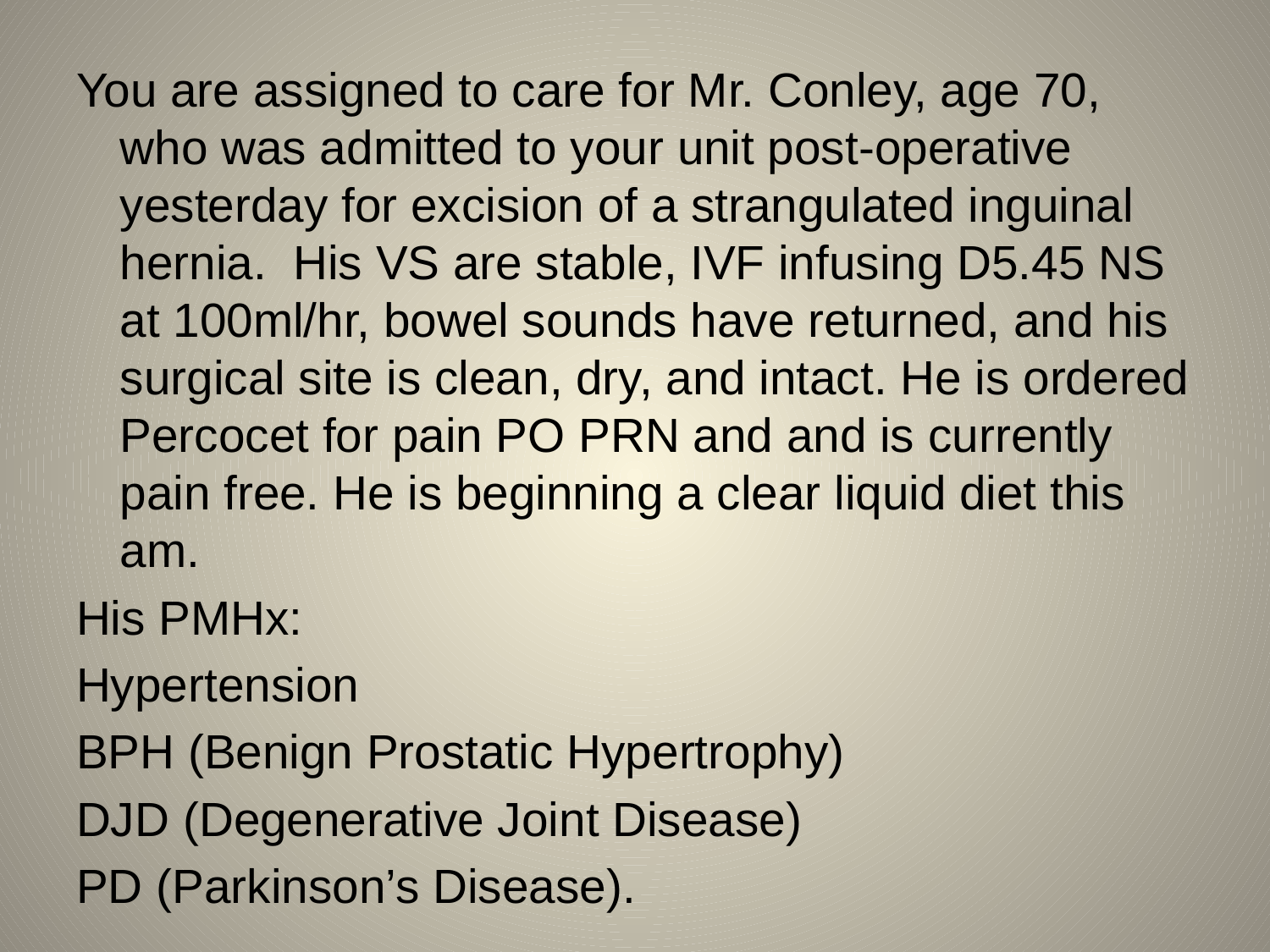

You are assigned to care for Mr. Conley, age 70, who was admitted to your unit post-operative yesterday for excision of a strangulated inguinal hernia.  His VS are stable, IVF infusing D5.45 NS at 100ml/hr, bowel sounds have returned, and his surgical site is clean, dry, and intact. He is ordered Percocet for pain PO PRN and and is currently pain free. He is beginning a clear liquid diet this am.
His PMHx:
Hypertension
BPH (Benign Prostatic Hypertrophy)
DJD (Degenerative Joint Disease)
PD (Parkinson’s Disease).